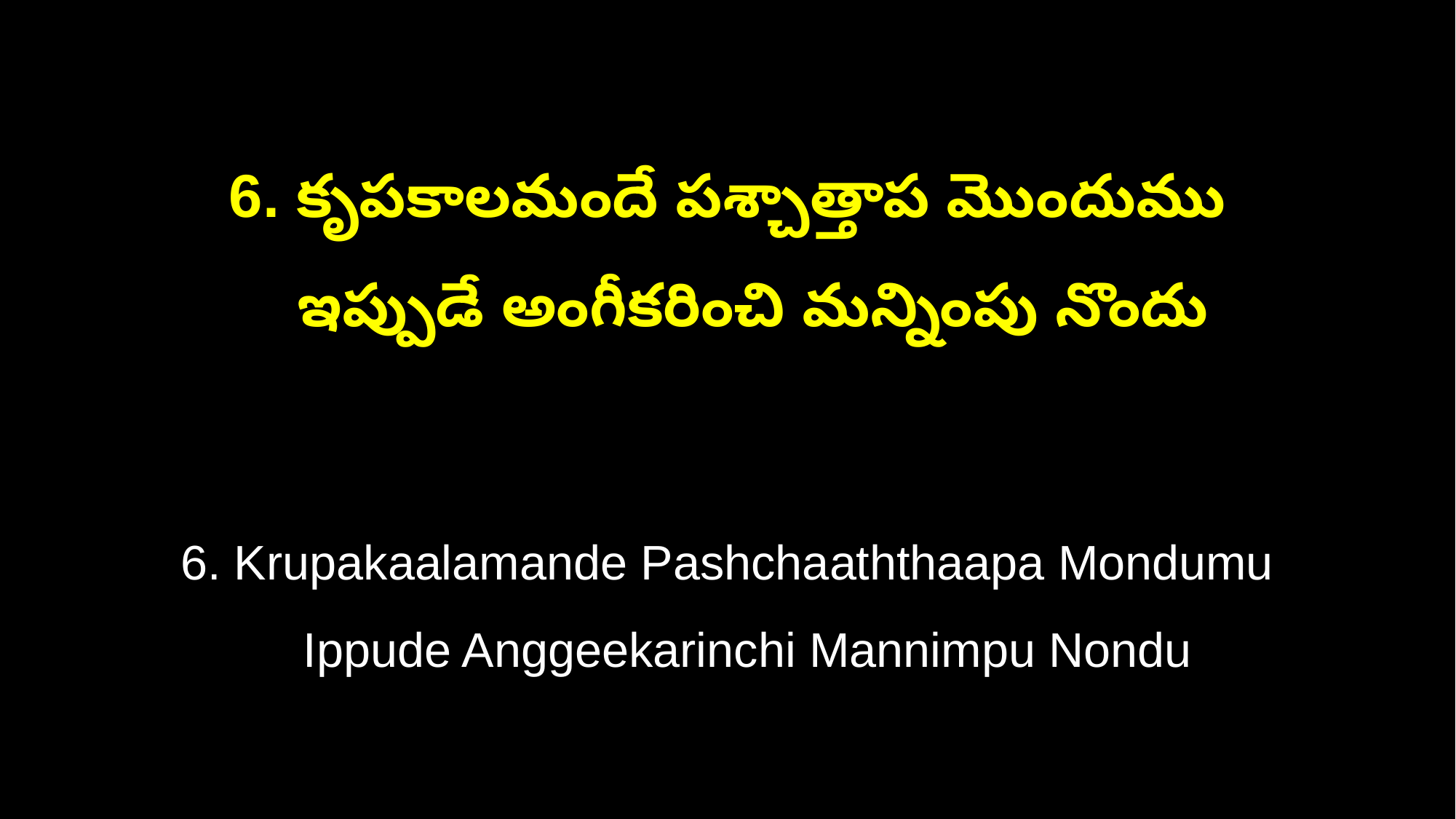

6. కృపకాలమందే పశ్చాత్తాప మొందుము
   ఇప్పుడే అంగీకరించి మన్నింపు నొందు
6. Krupakaalamande Pashchaaththaapa Mondumu
   Ippude Anggeekarinchi Mannimpu Nondu